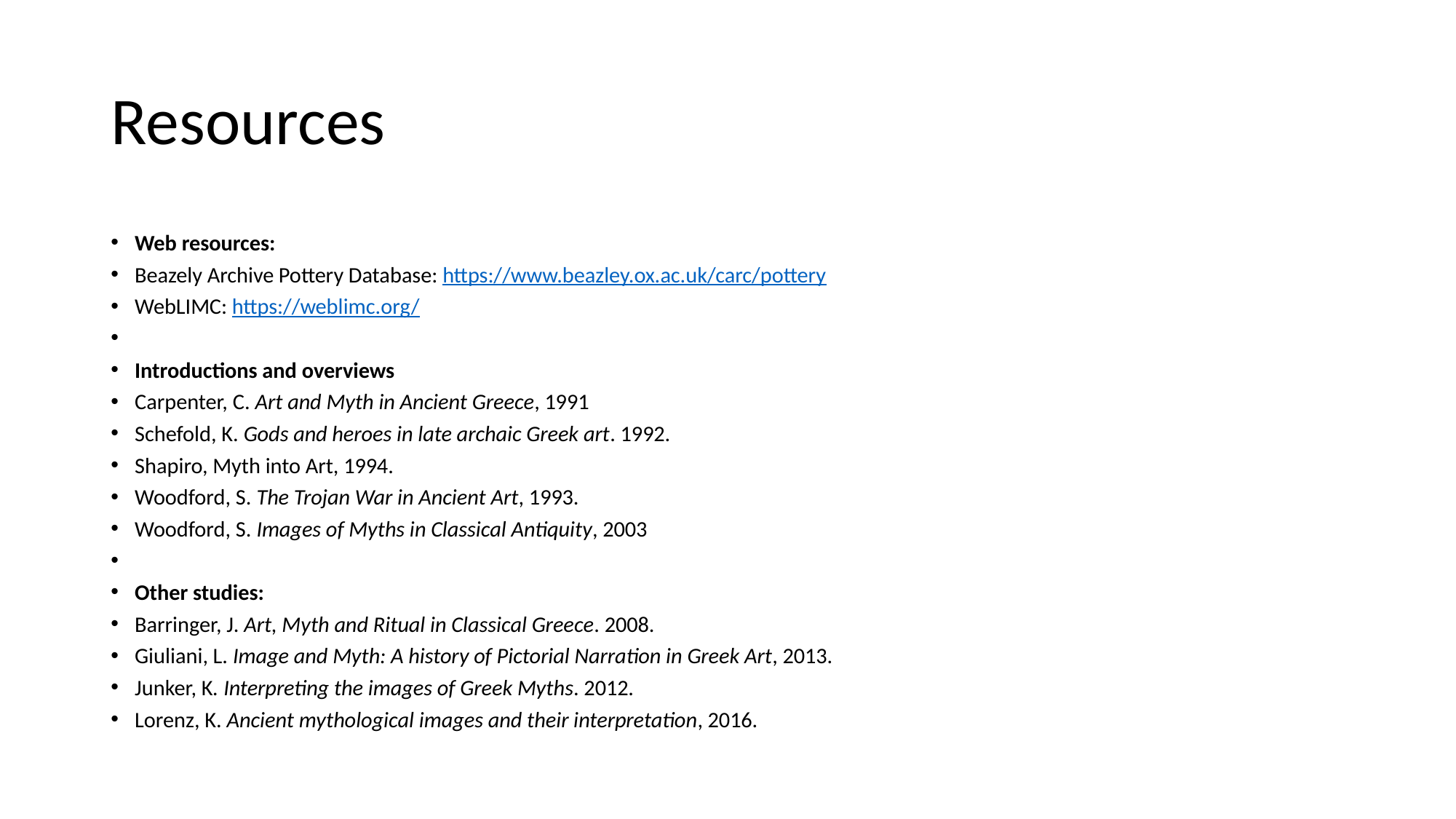

# Resources
Web resources:
Beazely Archive Pottery Database: https://www.beazley.ox.ac.uk/carc/pottery
WebLIMC: https://weblimc.org/

Introductions and overviews
Carpenter, C. Art and Myth in Ancient Greece, 1991
Schefold, K. Gods and heroes in late archaic Greek art. 1992.
Shapiro, Myth into Art, 1994.
Woodford, S. The Trojan War in Ancient Art, 1993.
Woodford, S. Images of Myths in Classical Antiquity, 2003

Other studies:
Barringer, J. Art, Myth and Ritual in Classical Greece. 2008.
Giuliani, L. Image and Myth: A history of Pictorial Narration in Greek Art, 2013.
Junker, K. Interpreting the images of Greek Myths. 2012.
Lorenz, K. Ancient mythological images and their interpretation, 2016.